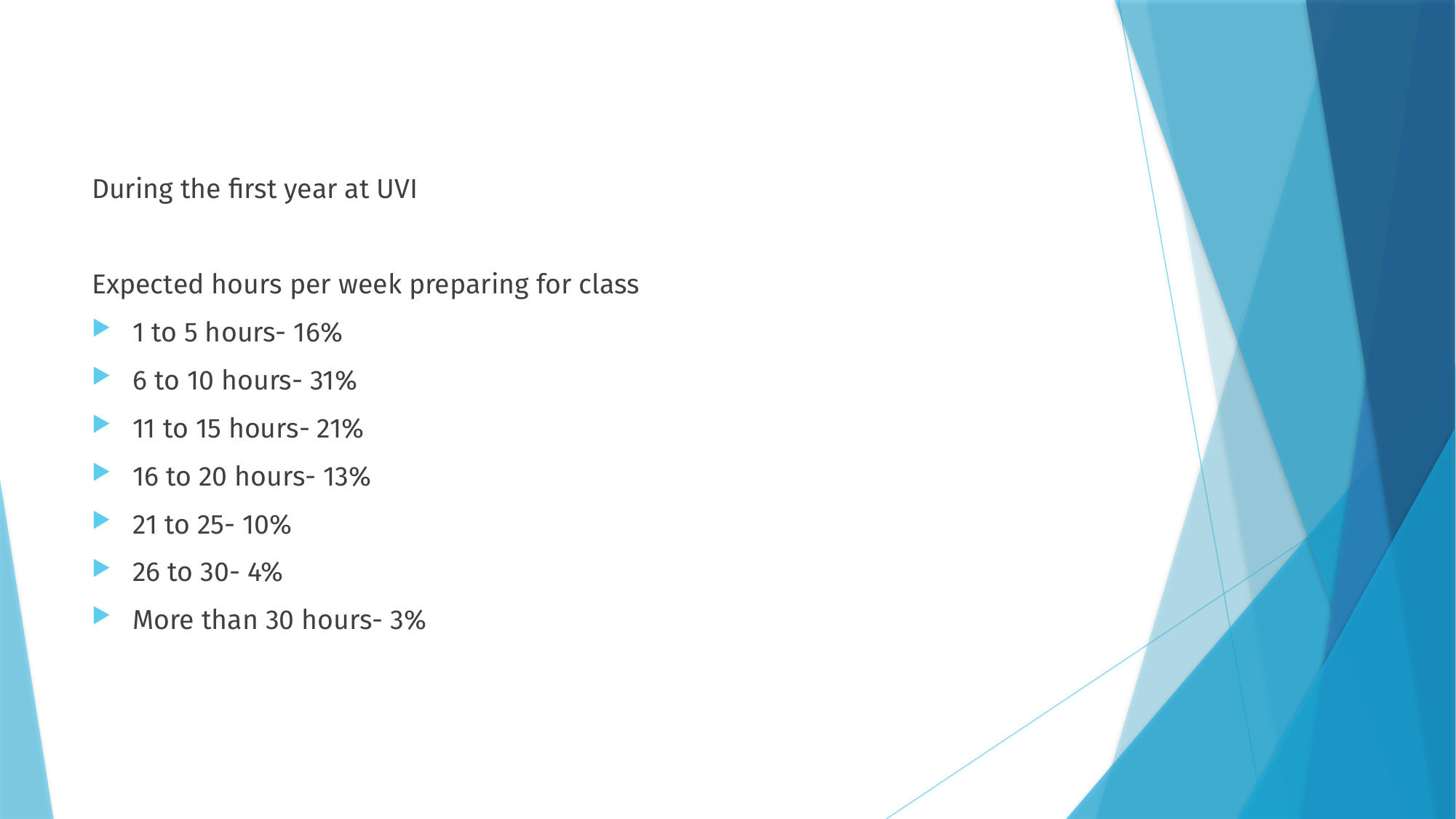

During the first year at UVI

Expected hours per week preparing for class
1 to 5 hours- 16%
6 to 10 hours- 31%
11 to 15 hours- 21%
16 to 20 hours- 13%
21 to 25- 10%
26 to 30- 4%
More than 30 hours- 3%